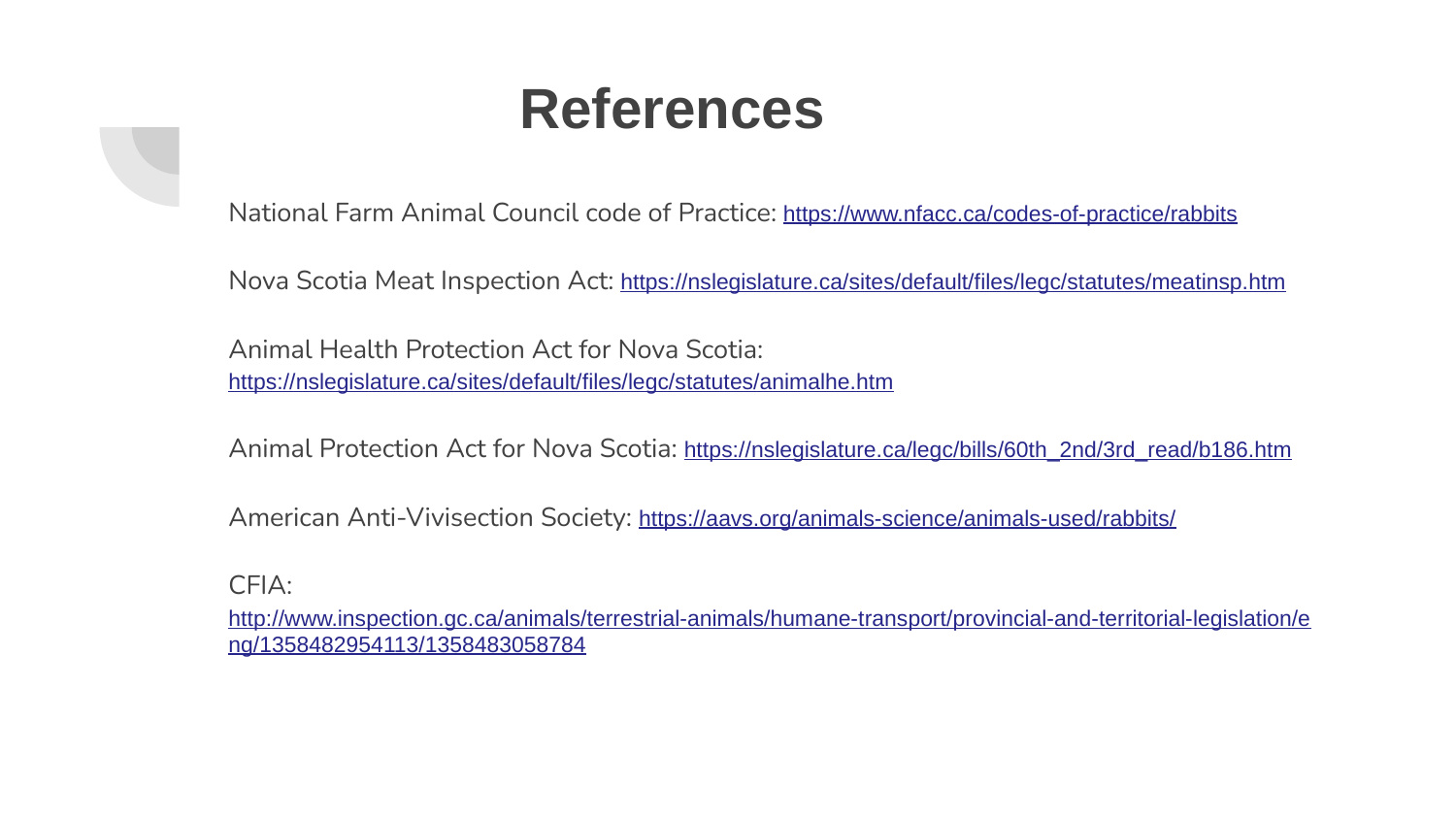

# References
National Farm Animal Council code of Practice: https://www.nfacc.ca/codes-of-practice/rabbits
Nova Scotia Meat Inspection Act: https://nslegislature.ca/sites/default/files/legc/statutes/meatinsp.htm
Animal Health Protection Act for Nova Scotia: https://nslegislature.ca/sites/default/files/legc/statutes/animalhe.htm
Animal Protection Act for Nova Scotia: https://nslegislature.ca/legc/bills/60th_2nd/3rd_read/b186.htm
American Anti-Vivisection Society: https://aavs.org/animals-science/animals-used/rabbits/
CFIA: http://www.inspection.gc.ca/animals/terrestrial-animals/humane-transport/provincial-and-territorial-legislation/eng/1358482954113/1358483058784